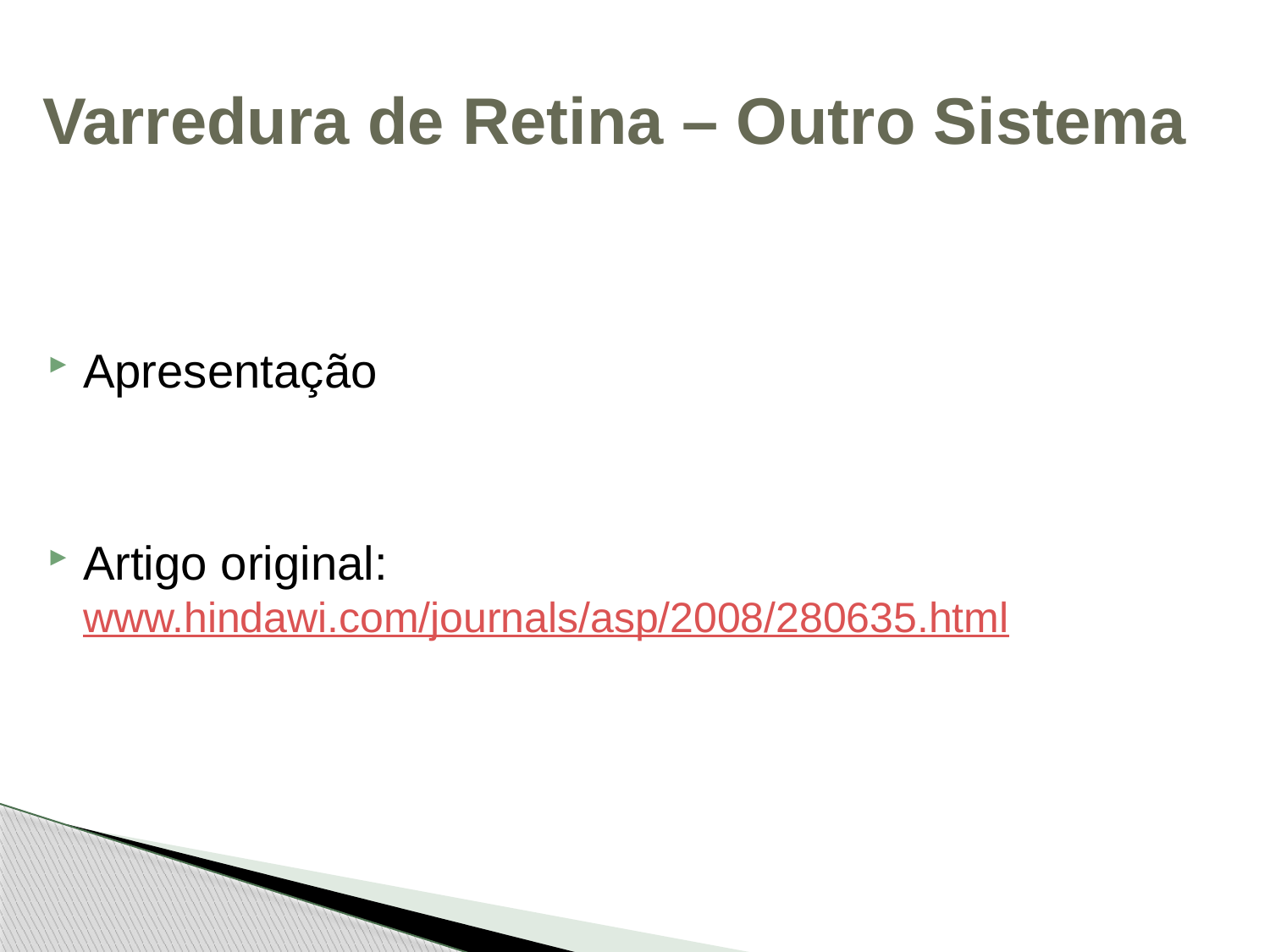

# Varredura de Retina – Outro Sistema

Apresentação

Artigo original: www.hindawi.com/journals/asp/2008/280635.html